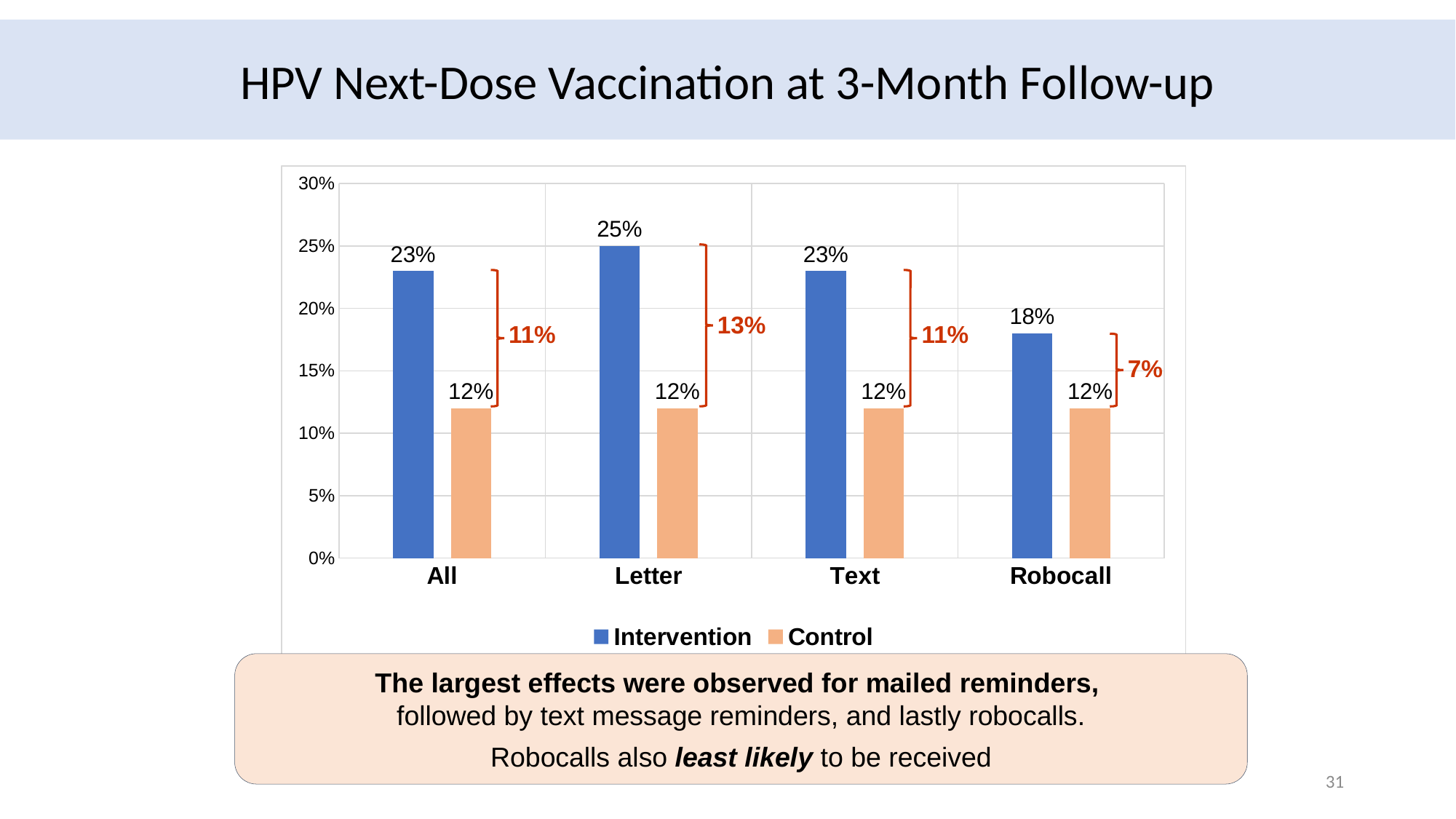

HPV Next-Dose Vaccination at 3-Month Follow-up

### Chart

| Category | Intervention | Control |
|---|---|---|
| All | 0.23 | 0.12 |
| Letter | 0.25 | 0.12 |
| Text | 0.23 | 0.12 |
| Robocall | 0.18 | 0.12 |
13%

11%

11%

7%

The largest effects were observed for mailed reminders,
followed by text message reminders, and lastly robocalls.
Robocalls also least likely to be received

31